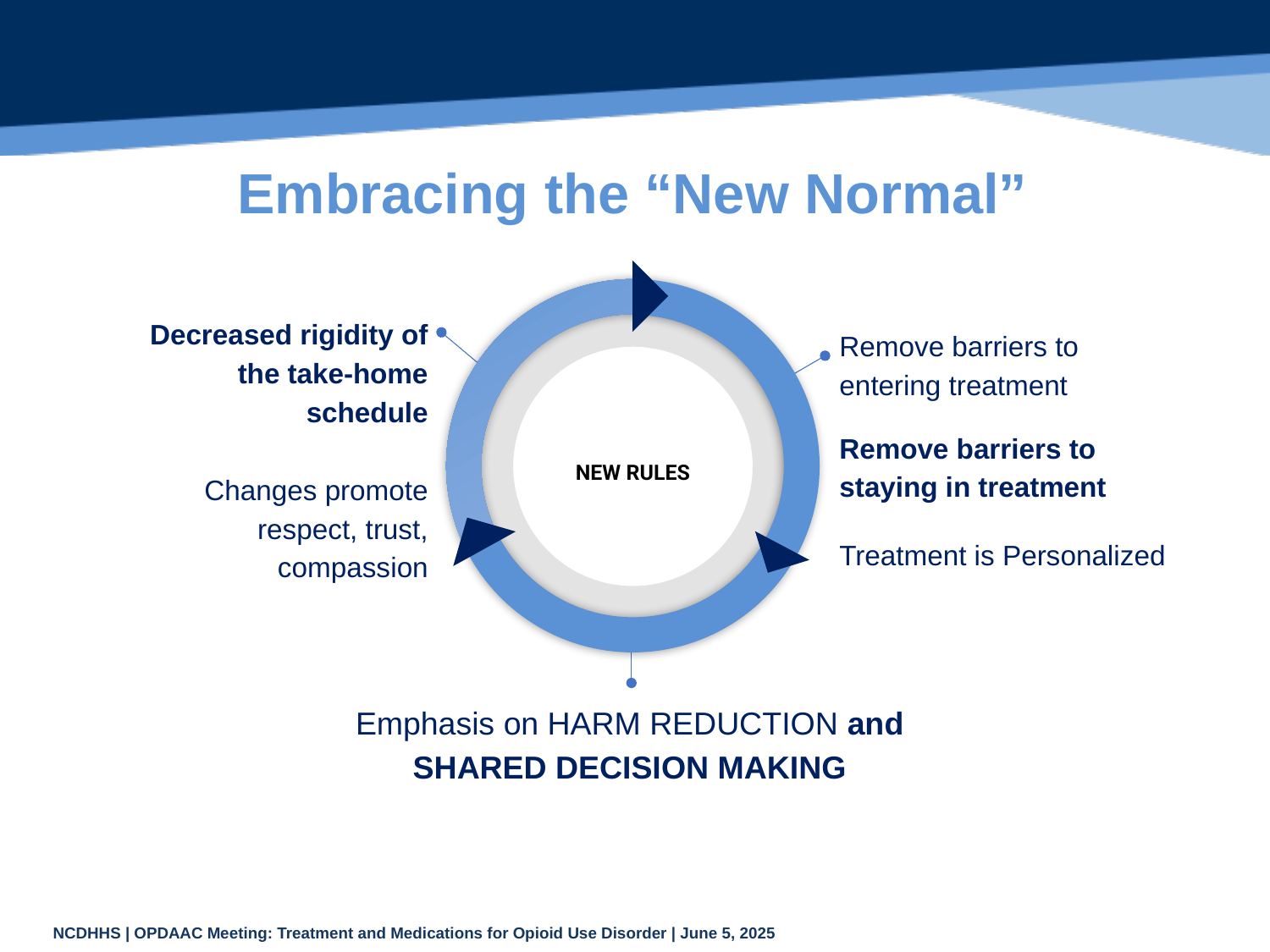

# Embracing the “New Normal”

Decreased rigidity of the take-home schedule

Changes promote respect, trust, compassion

Remove barriers to entering treatment

Remove barriers to staying in treatment

Treatment is Personalized
NEW RULES

Emphasis on HARM REDUCTION and SHARED DECISION MAKING